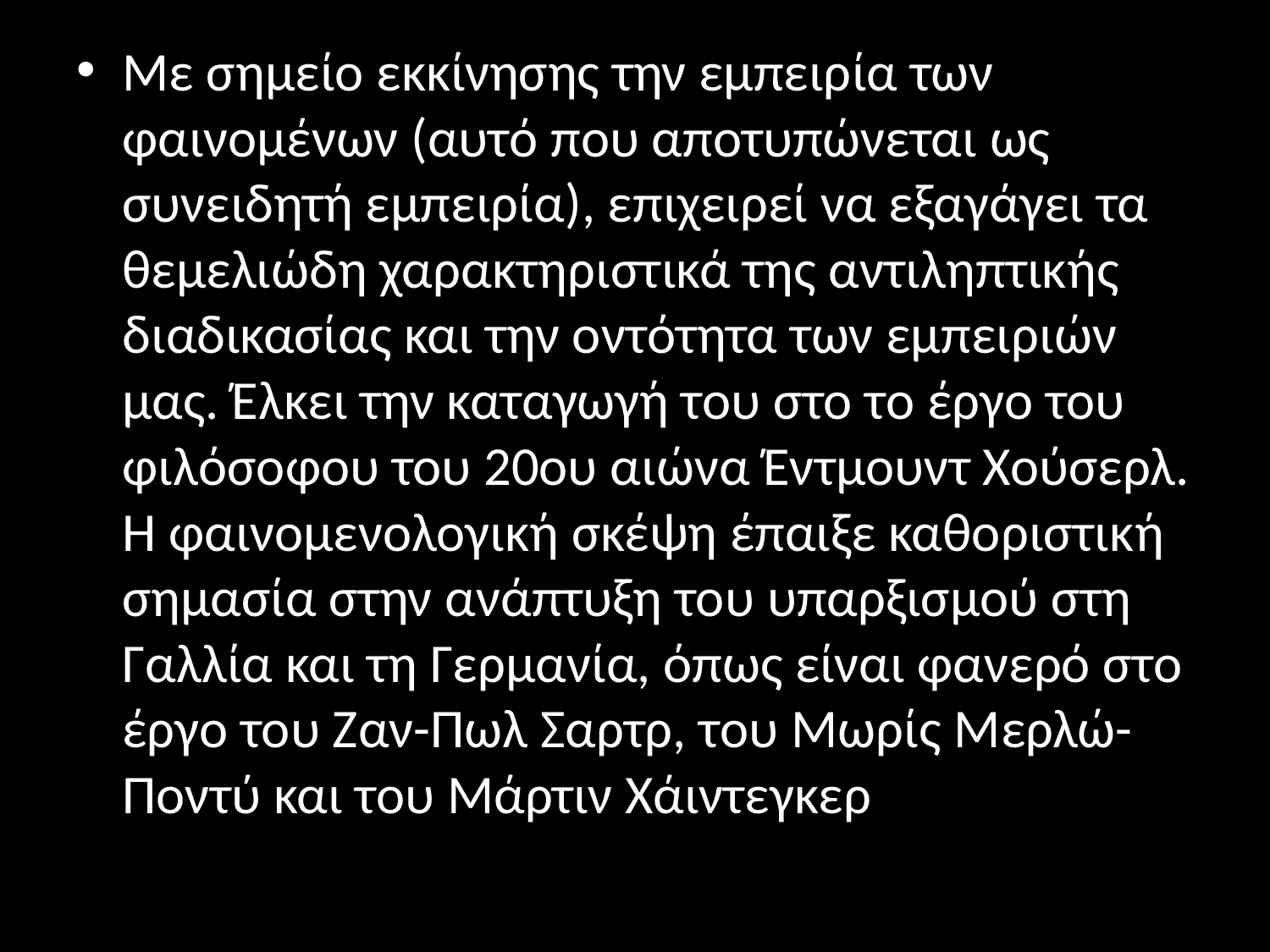

Με σημείο εκκίνησης την εμπειρία των φαινομένων (αυτό που αποτυπώνεται ως συνειδητή εμπειρία), επιχειρεί να εξαγάγει τα θεμελιώδη χαρακτηριστικά της αντιληπτικής διαδικασίας και την οντότητα των εμπειριών μας. Έλκει την καταγωγή του στο το έργο του φιλόσοφου του 20ου αιώνα Έντμουντ Χούσερλ. H φαινομενολογική σκέψη έπαιξε καθοριστική σημασία στην ανάπτυξη του υπαρξισμού στη Γαλλία και τη Γερμανία, όπως είναι φανερό στο έργο του Ζαν-Πωλ Σαρτρ, του Μωρίς Μερλώ-Ποντύ και του Μάρτιν Χάιντεγκερ

#